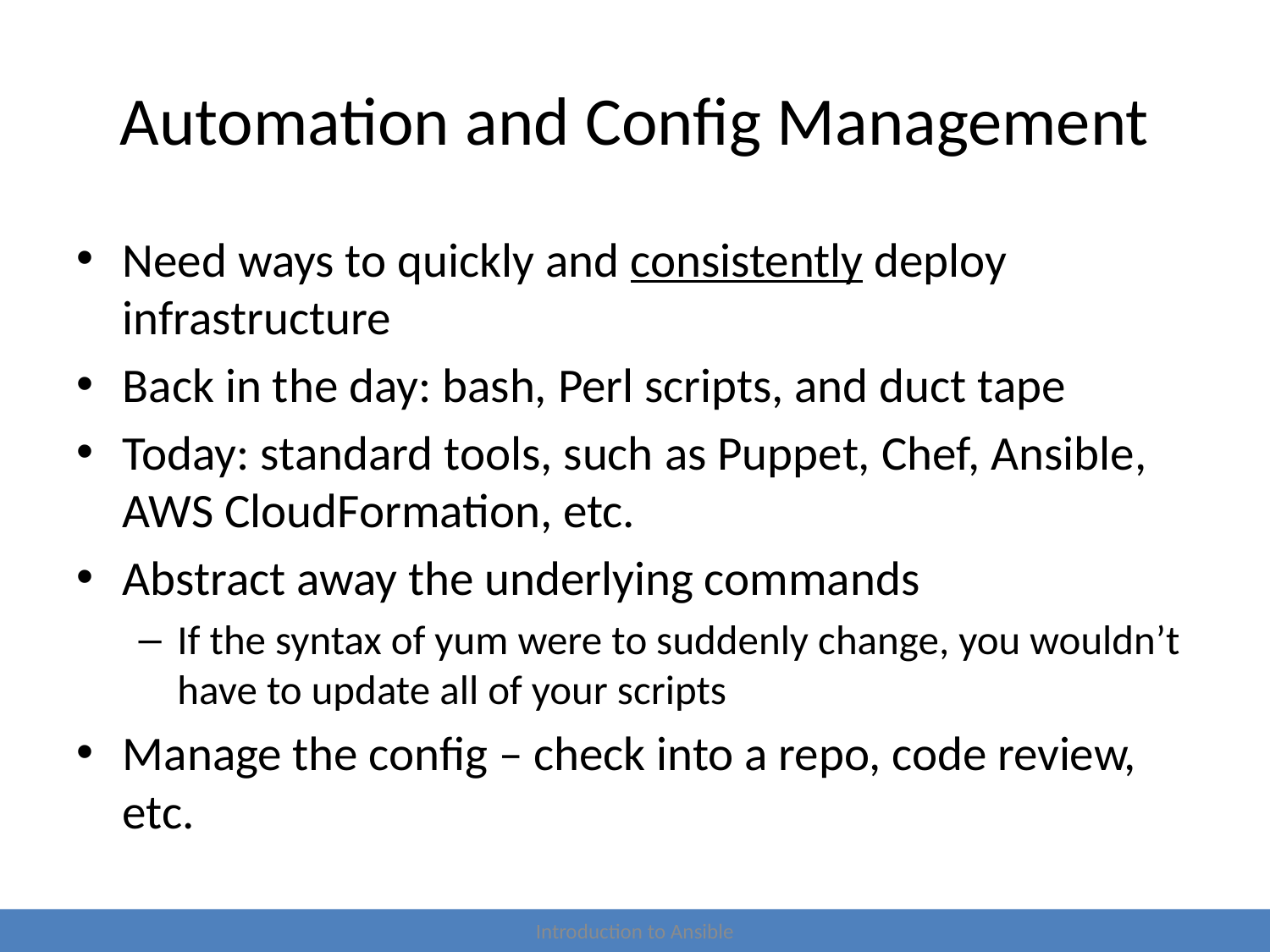

# Automation and Config Management
Need ways to quickly and consistently deploy infrastructure
Back in the day: bash, Perl scripts, and duct tape
Today: standard tools, such as Puppet, Chef, Ansible, AWS CloudFormation, etc.
Abstract away the underlying commands
If the syntax of yum were to suddenly change, you wouldn’t have to update all of your scripts
Manage the config – check into a repo, code review, etc.
Introduction to Ansible